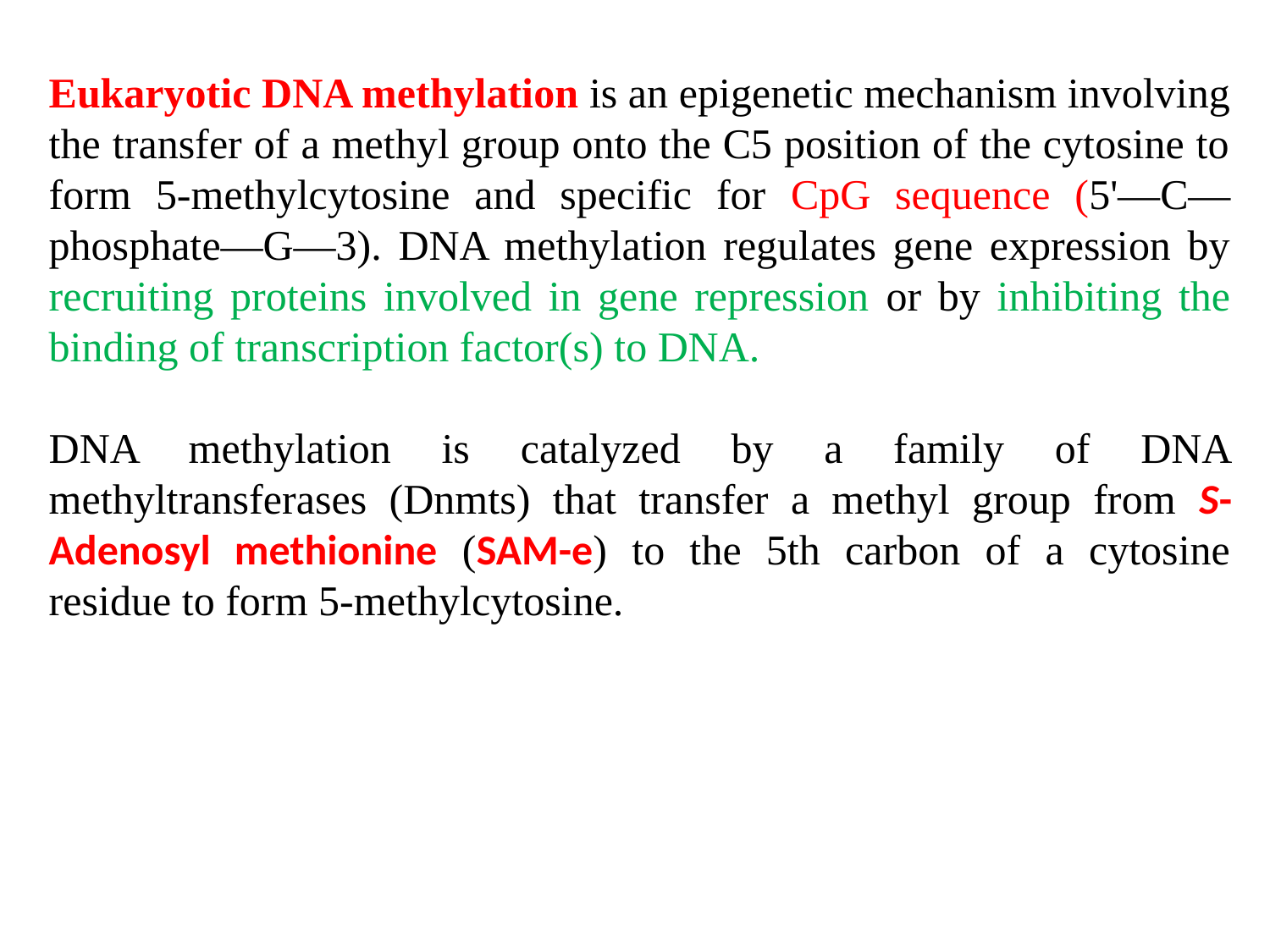

Eukaryotic DNA methylation is an epigenetic mechanism involving the transfer of a methyl group onto the C5 position of the cytosine to form 5-methylcytosine and specific for CpG sequence (5'—C—phosphate—G—3). DNA methylation regulates gene expression by recruiting proteins involved in gene repression or by inhibiting the binding of transcription factor(s) to DNA.

DNA methylation is catalyzed by a family of DNA methyltransferases (Dnmts) that transfer a methyl group from S-Adenosyl methionine (SAM-e) to the 5th carbon of a cytosine residue to form 5-methylcytosine.